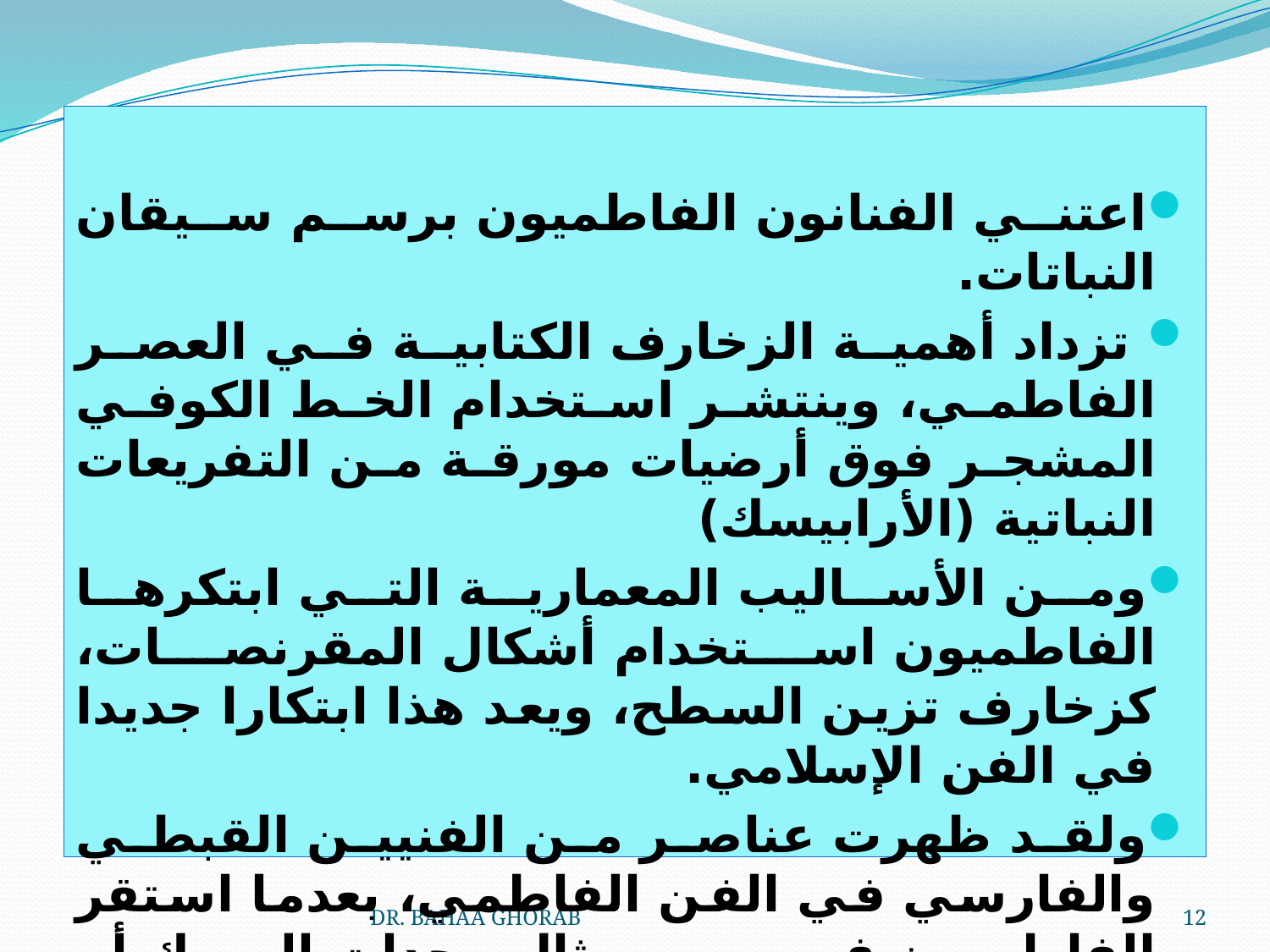

اعتني الفنانون الفاطميون برسم سيقان النباتات.
 تزداد أهمية الزخارف الكتابية في العصر الفاطمي، وينتشر استخدام الخط الكوفي المشجر فوق أرضيات مورقة من التفريعات النباتية (الأرابيسك)
ومن الأساليب المعمارية التي ابتكرها الفاطميون استخدام أشكال المقرنصات، كزخارف تزين السطح، ويعد هذا ابتكارا جديدا في الفن الإسلامي.
ولقد ظهرت عناصر من الفنيين القبطي والفارسي في الفن الفاطمي، بعدما استقر الفاطميون في مصر. مثال وحدات السمك أو الحمام التي تظهر بين الزخارف النباتية.

DR. BAHAA GHORAB
12